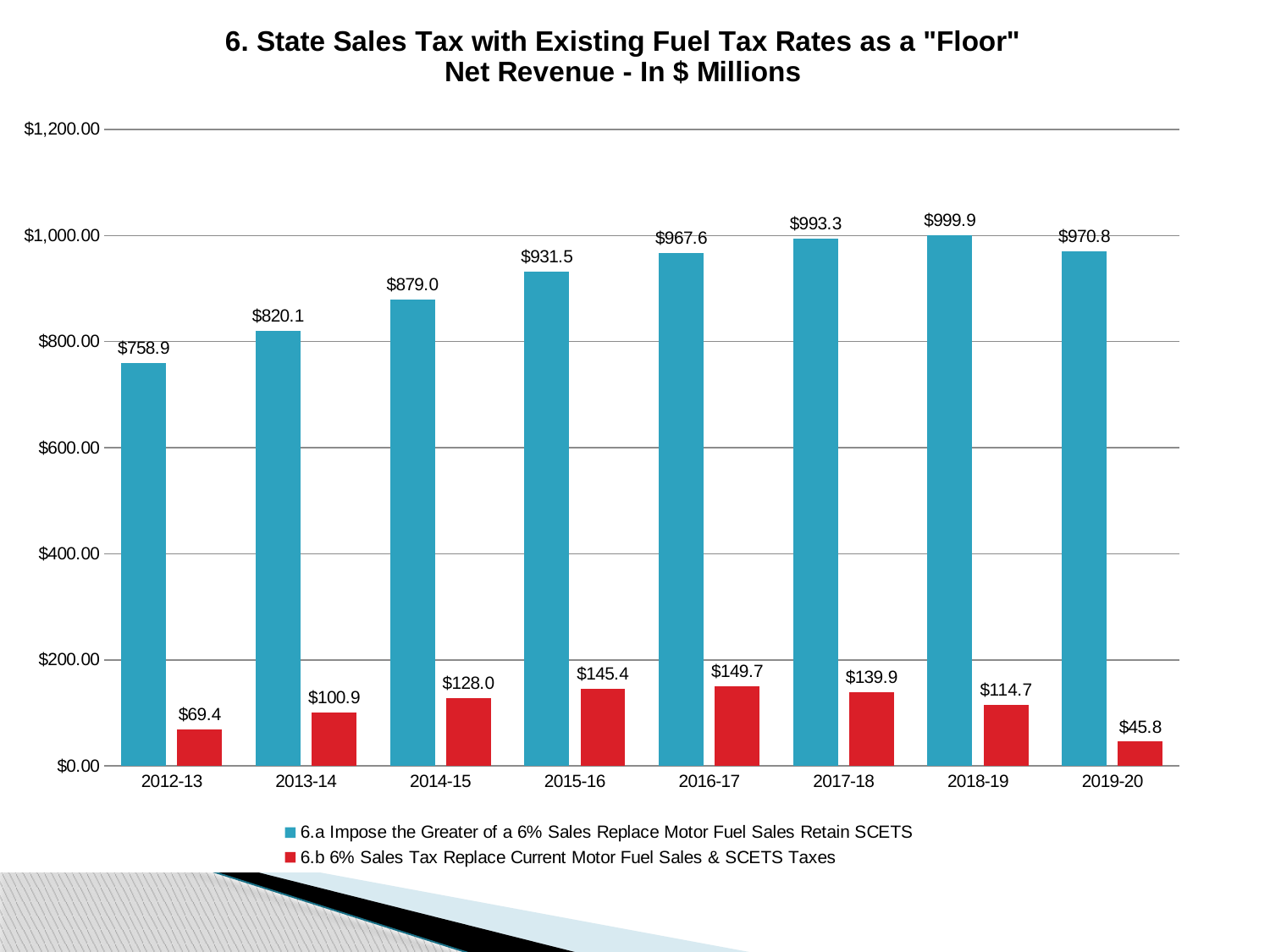

### Chart: 6. State Sales Tax with Existing Fuel Tax Rates as a "Floor"
Net Revenue - In $ Millions

| Category | 6.a Impose the Greater of a 6% Sales Replace Motor Fuel Sales Retain SCETS  | 6.b 6% Sales Tax Replace Current Motor Fuel Sales & SCETS Taxes |
|---|---|---|
| 2012-13 | 758.9179639257295 | 69.41796392572951 |
| 2013-14 | 820.1487415143602 | 100.94874151436011 |
| 2014-15 | 879.0371307692308 | 128.03713076923077 |
| 2015-16 | 931.5123428571433 | 145.41234285714336 |
| 2016-17 | 967.6040911764705 | 149.70409117647068 |
| 2017-18 | 993.302955769231 | 139.90295576923108 |
| 2018-19 | 999.8643829787234 | 114.6643829787231 |
| 2019-20 | 970.7991666666671 | 45.79916666666713 |